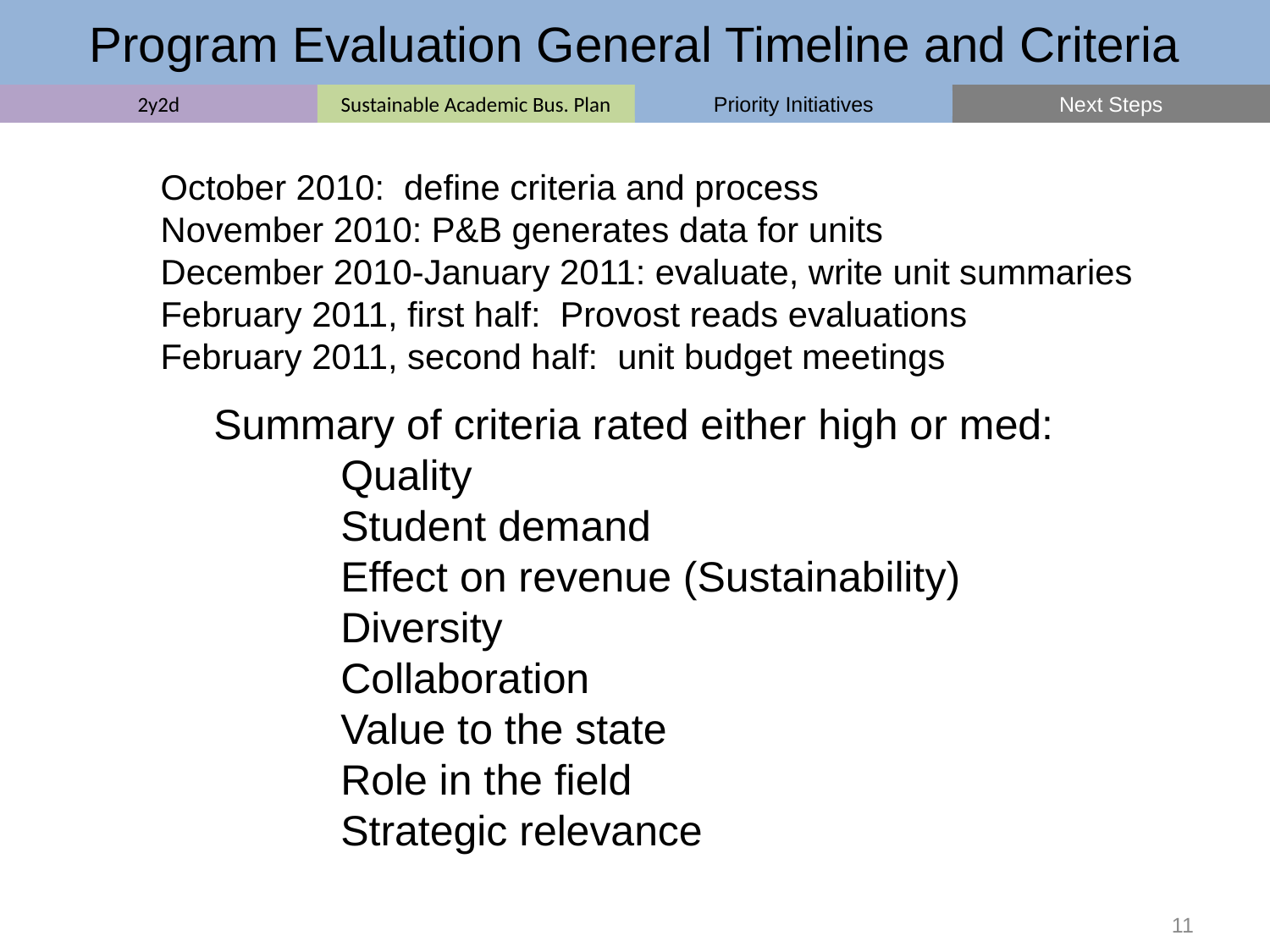

Program Evaluation General Timeline and Criteria
Next Steps
Priority Initiatives
October 2010:  define criteria and process
November 2010: P&B generates data for units
December 2010-January 2011: evaluate, write unit summaries
February 2011, first half:  Provost reads evaluations
February 2011, second half:  unit budget meetings
Summary of criteria rated either high or med:
Quality
Student demand
Effect on revenue (Sustainability)
Diversity
Collaboration
Value to the state
Role in the field
Strategic relevance

11